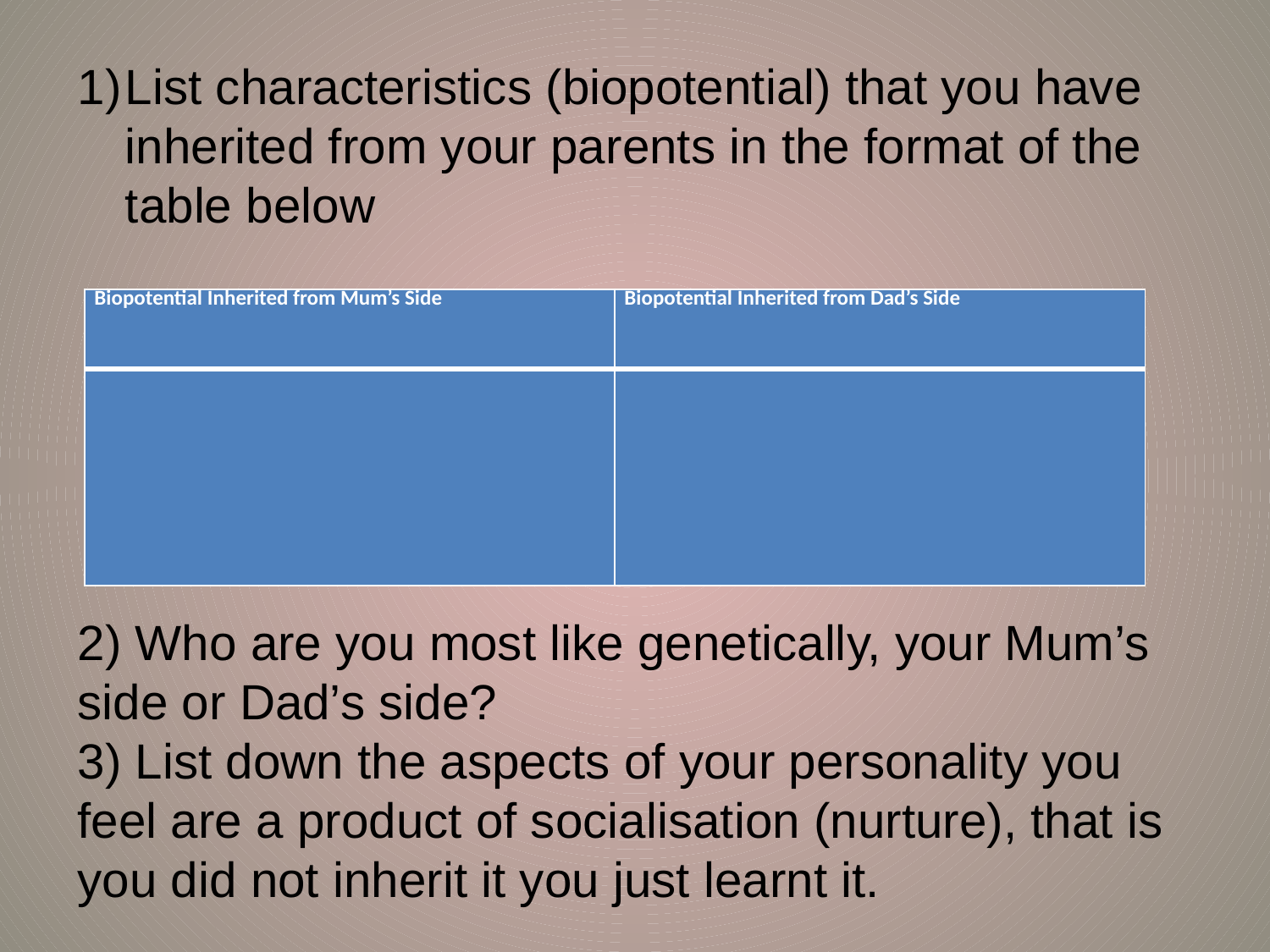

List characteristics (biopotential) that you have inherited from your parents in the format of the table below

2) Who are you most like genetically, your Mum’s side or Dad’s side?
3) List down the aspects of your personality you feel are a product of socialisation (nurture), that is you did not inherit it you just learnt it.

| Biopotential Inherited from Mum’s Side | Biopotential Inherited from Dad’s Side |
| --- | --- |
|  |  |